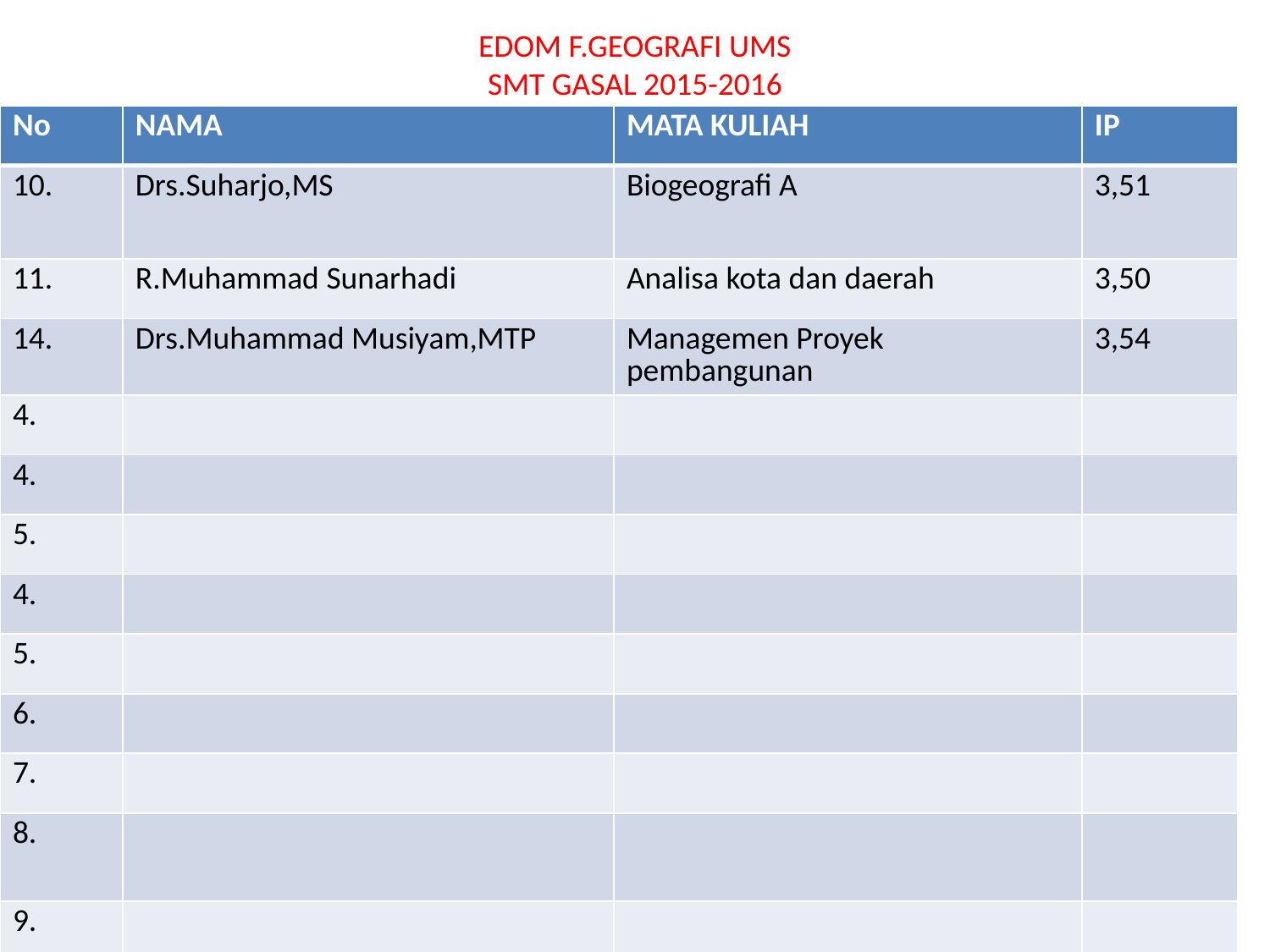

# EDOM F.GEOGRAFI UMS SMT GASAL 2015-2016
| No | NAMA | MATA KULIAH | IP |
| --- | --- | --- | --- |
| 10. | Drs.Suharjo,MS | Biogeografi A | 3,51 |
| 11. | R.Muhammad Sunarhadi | Analisa kota dan daerah | 3,50 |
| 14. | Drs.Muhammad Musiyam,MTP | Managemen Proyek pembangunan | 3,54 |
| 4. |  |  |  |
| 4. |  |  |  |
| 5. |  |  |  |
| 4. |  |  |  |
| 5. |  |  |  |
| 6. |  |  |  |
| 7. |  |  |  |
| 8. |  |  |  |
| 9. |  |  |  |